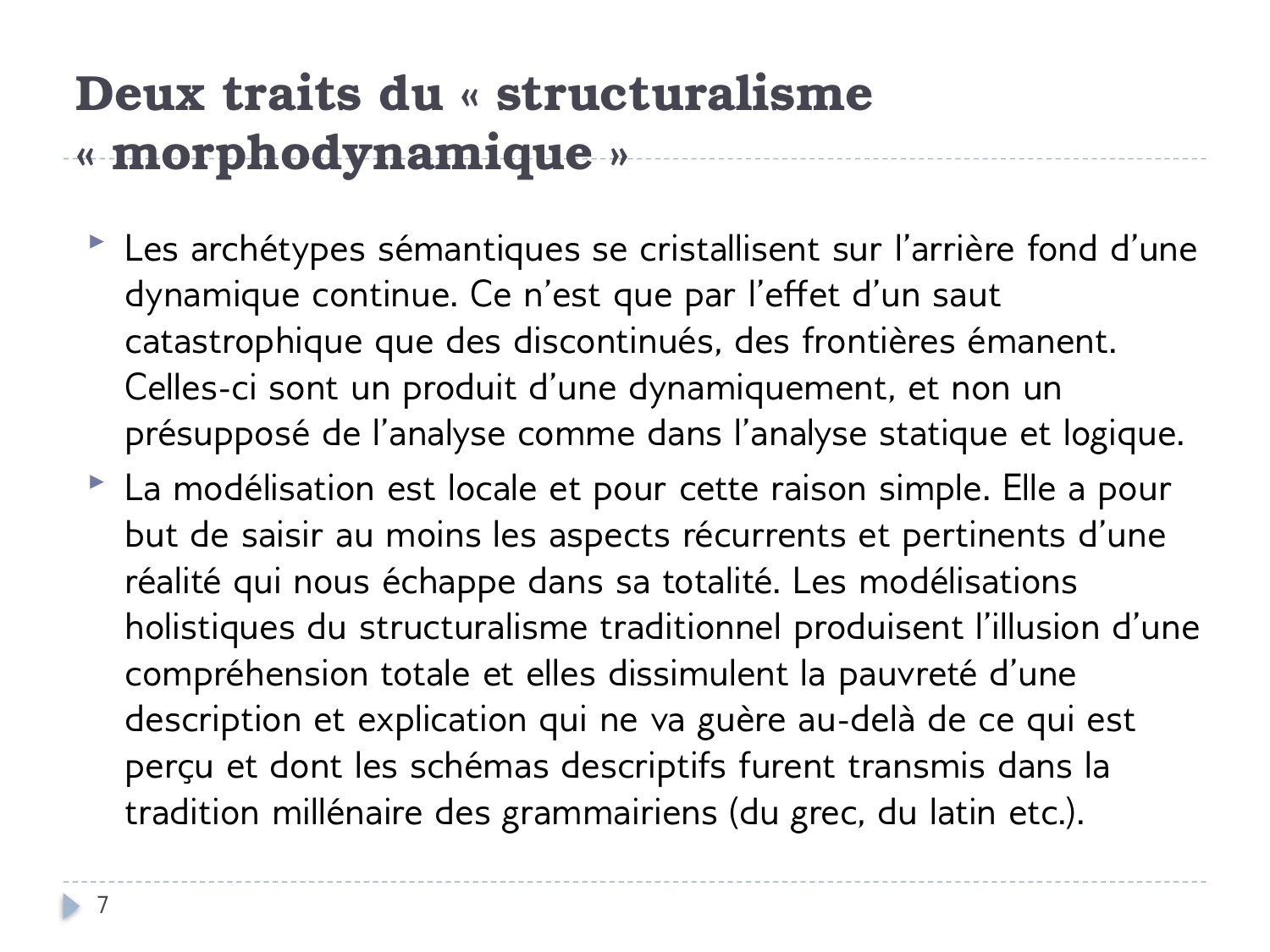

# Deux traits du « structuralisme « morphodynamique »
Les archétypes sémantiques se cristallisent sur l’arrière fond d’une dynamique continue. Ce n’est que par l’effet d’un saut catastrophique que des discontinués, des frontières émanent. Celles-ci sont un produit d’une dynamiquement, et non un présupposé de l’analyse comme dans l’analyse statique et logique.
La modélisation est locale et pour cette raison simple. Elle a pour but de saisir au moins les aspects récurrents et pertinents d’une réalité qui nous échappe dans sa totalité. Les modélisations holistiques du structuralisme traditionnel produisent l’illusion d’une compréhension totale et elles dissimulent la pauvreté d’une description et explication qui ne va guère au-delà de ce qui est perçu et dont les schémas descriptifs furent transmis dans la tradition millénaire des grammairiens (du grec, du latin etc.).
7